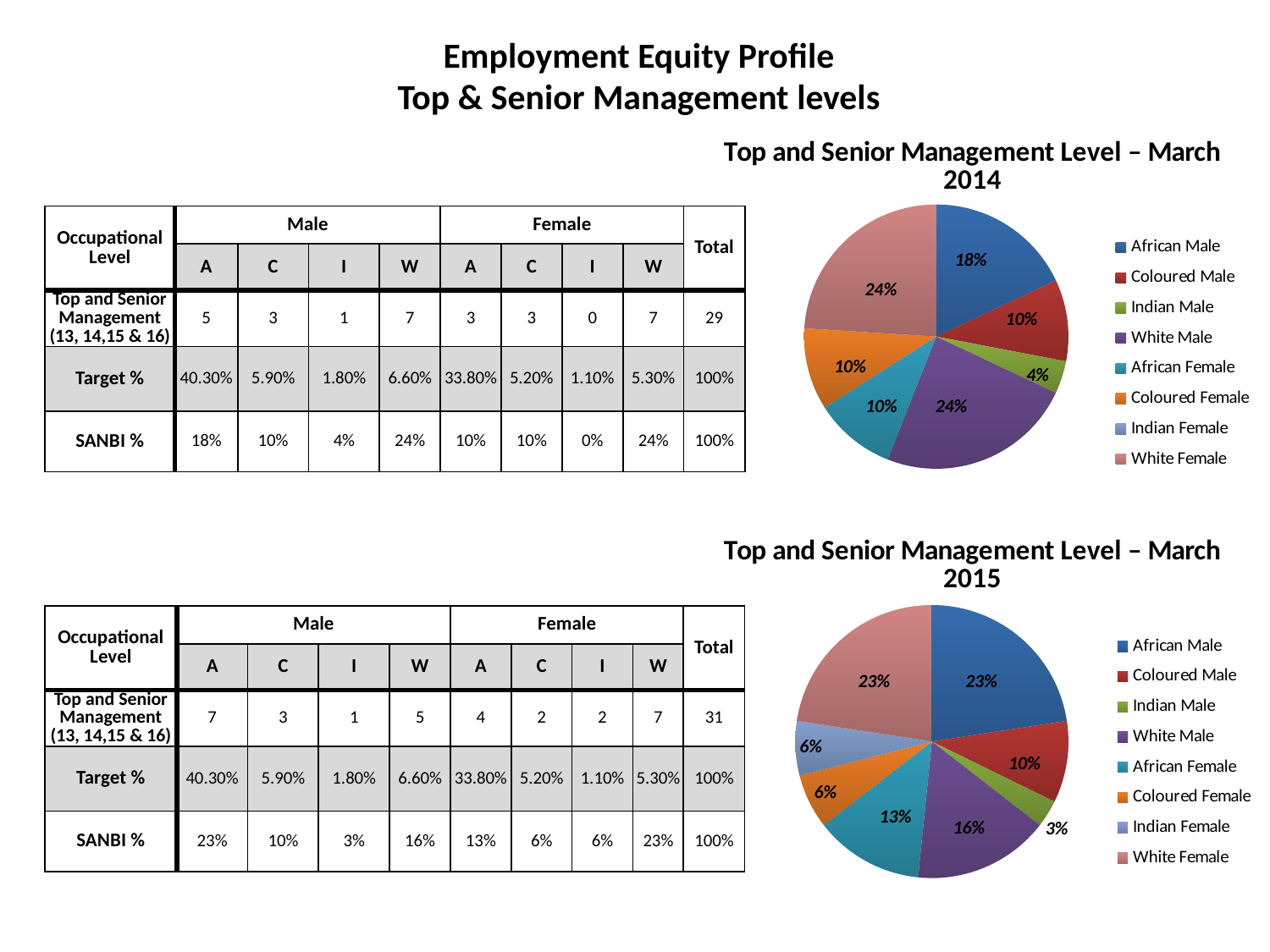

Employment Equity Profile
Top & Senior Management levels

### Chart: Top and Senior Management Level – March 2014

| Category | 18% 10% 4% 24% 10% 10% 0% 24% |
|---|---|
| African Male | 0.18 |
| Coloured Male  | 0.1 |
| Indian Male | 0.04 |
| White Male | 0.24 |
| African Female | 0.1 |
| Coloured Female | 0.1 |
| Indian Female  | 0.0 |
| White Female | 0.24 |
| Occupational Level | Male |  |  |  | Female |  |  |  | Total |
| --- | --- | --- | --- | --- | --- | --- | --- | --- | --- |
|  | A | C | I | W | A | C | I | W |  |
| Top and Senior Management (13, 14,15 & 16) | 5 | 3 | 1 | 7 | 3 | 3 | 0 | 7 | 29 |
| Target % | 40.30% | 5.90% | 1.80% | 6.60% | 33.80% | 5.20% | 1.10% | 5.30% | 100% |
| SANBI % | 18% | 10% | 4% | 24% | 10% | 10% | 0% | 24% | 100% |

### Chart: Top and Senior Management Level – March 2015

| Category |  |
|---|---|
| African Male | 0.22580645161290322 |
| Coloured Male  | 0.0967741935483871 |
| Indian Male | 0.03225806451612903 |
| White Male | 0.16129032258064516 |
| African Female | 0.12903225806451613 |
| Coloured Female | 0.06451612903225806 |
| Indian Female  | 0.06451612903225806 |
| White Female | 0.22580645161290322 |
| Occupational Level | Male |  |  |  | Female |  |  |  | Total |
| --- | --- | --- | --- | --- | --- | --- | --- | --- | --- |
|  | A | C | I | W | A | C | I | W |  |
| Top and Senior Management (13, 14,15 & 16) | 7 | 3 | 1 | 5 | 4 | 2 | 2 | 7 | 31 |
| Target % | 40.30% | 5.90% | 1.80% | 6.60% | 33.80% | 5.20% | 1.10% | 5.30% | 100% |
| SANBI % | 23% | 10% | 3% | 16% | 13% | 6% | 6% | 23% | 100% |